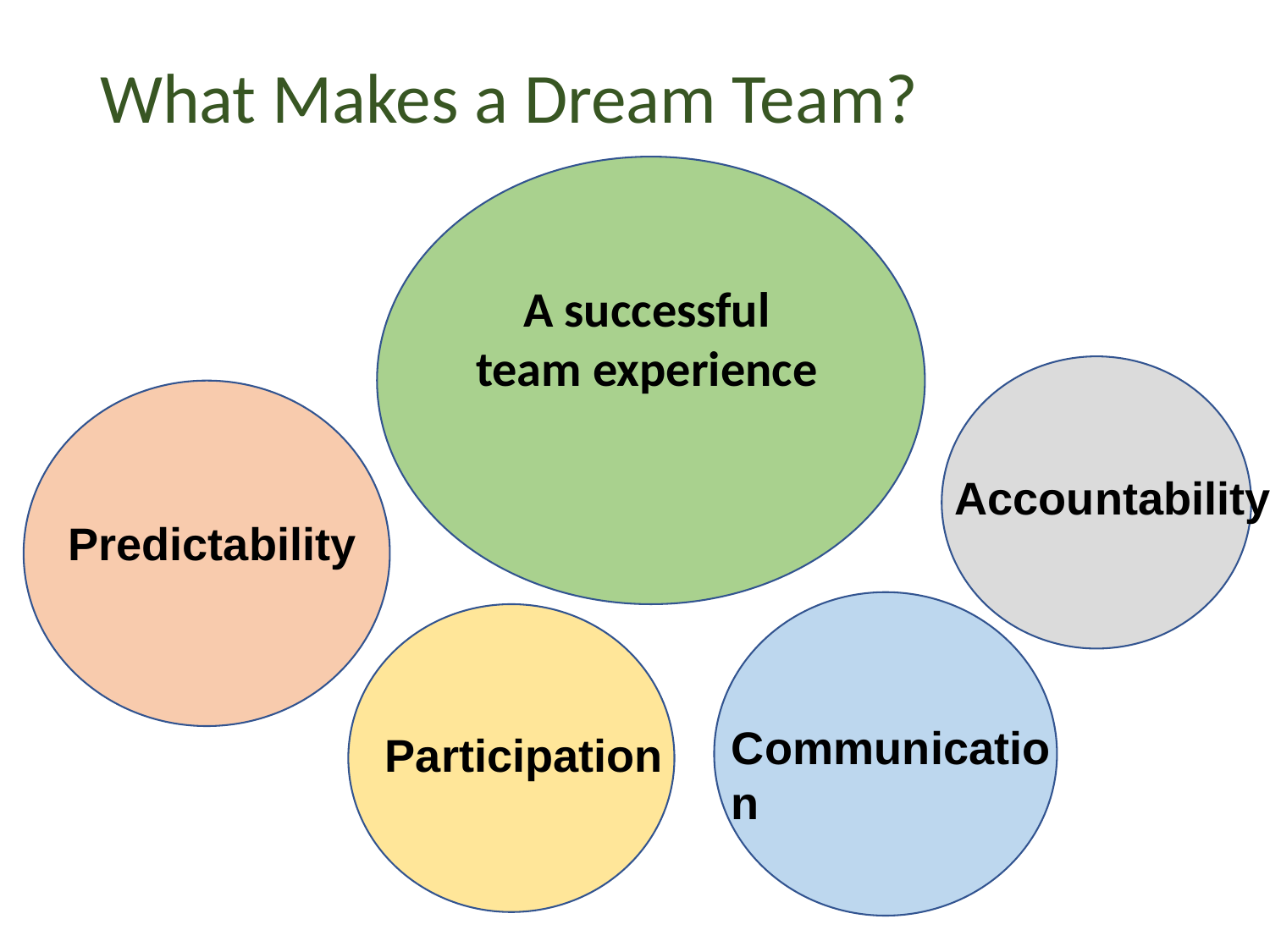

# What Makes a Dream Team?

A successful team experience

Accountability
Predictability

Communication
Participation